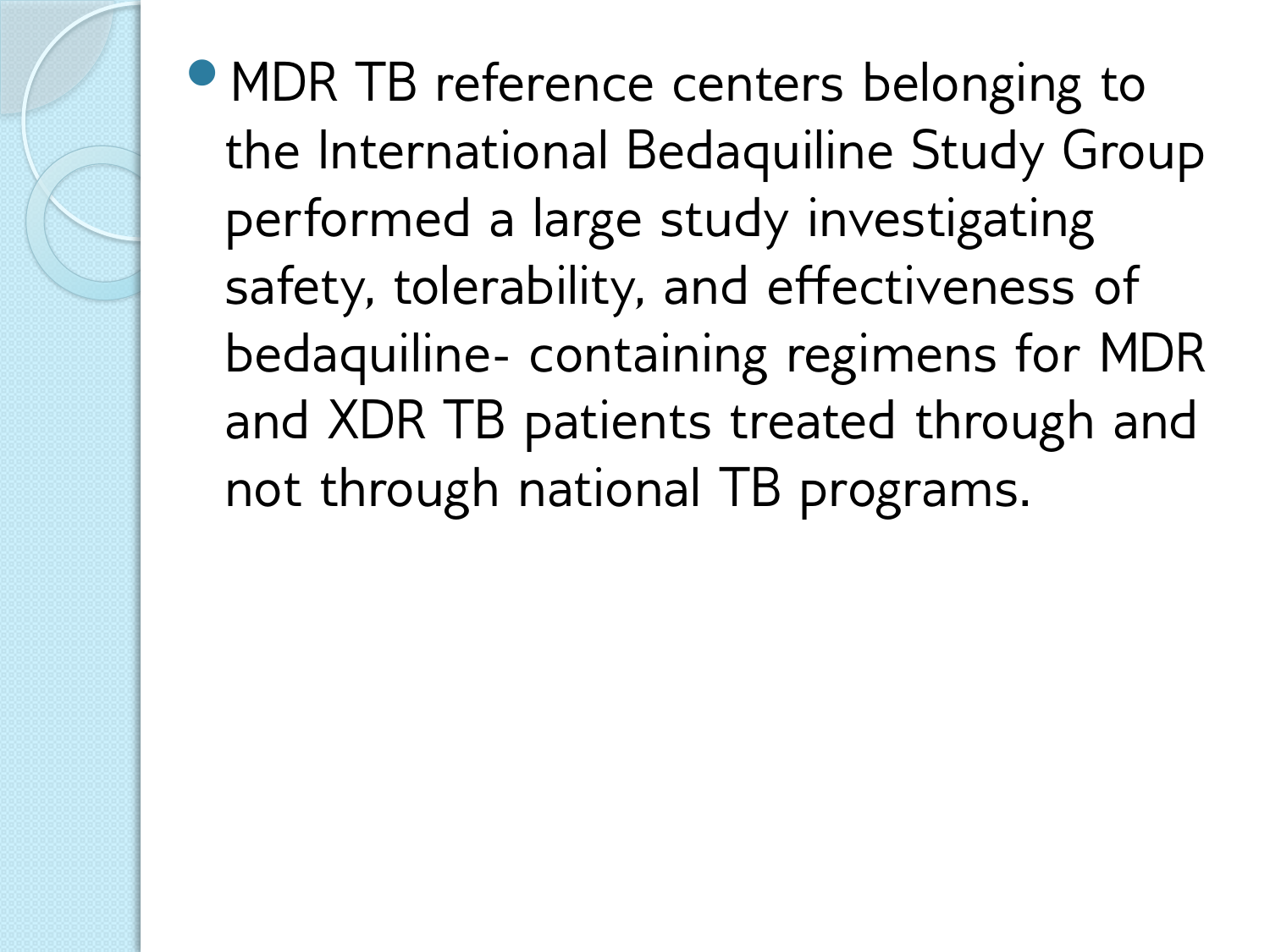

MDR TB reference centers belonging to the International Bedaquiline Study Group performed a large study investigating safety, tolerability, and effectiveness of bedaquiline- containing regimens for MDR and XDR TB patients treated through and not through national TB programs.